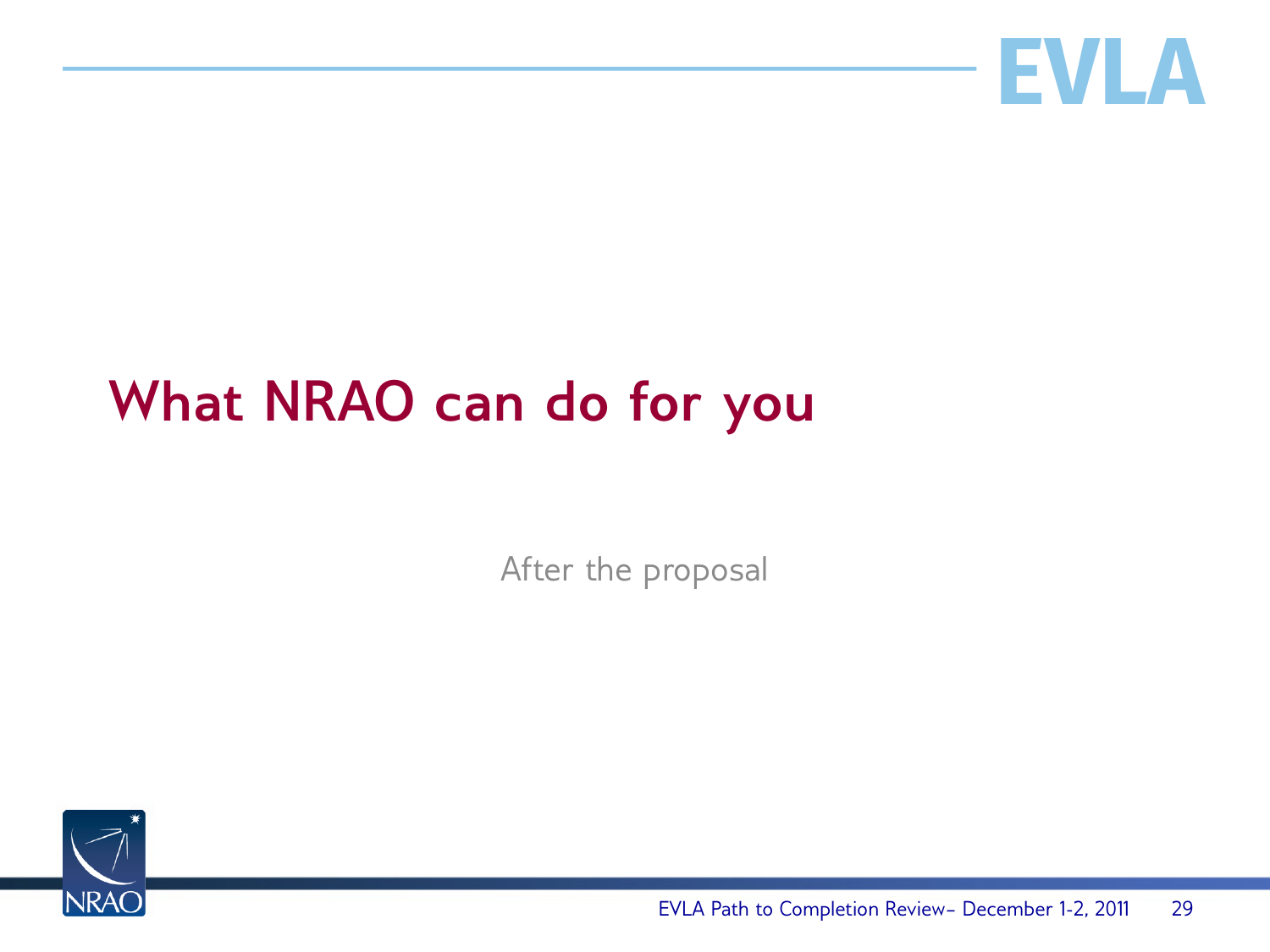

# What NRAO can do for you
After the proposal
EVLA Path to Completion Review– December 1-2, 2011
29